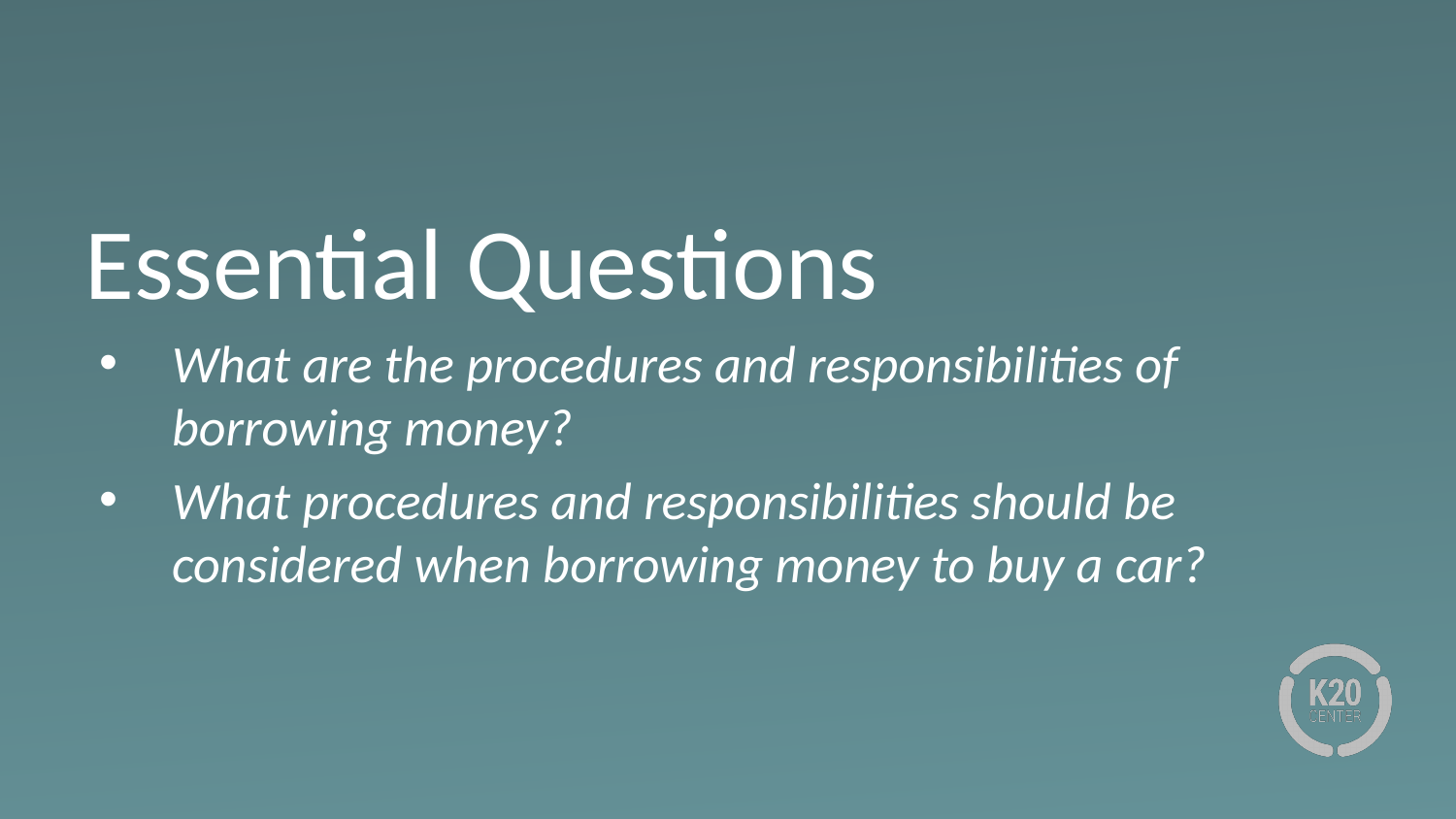

# Essential Questions
What are the procedures and responsibilities of borrowing money?
What procedures and responsibilities should be considered when borrowing money to buy a car?